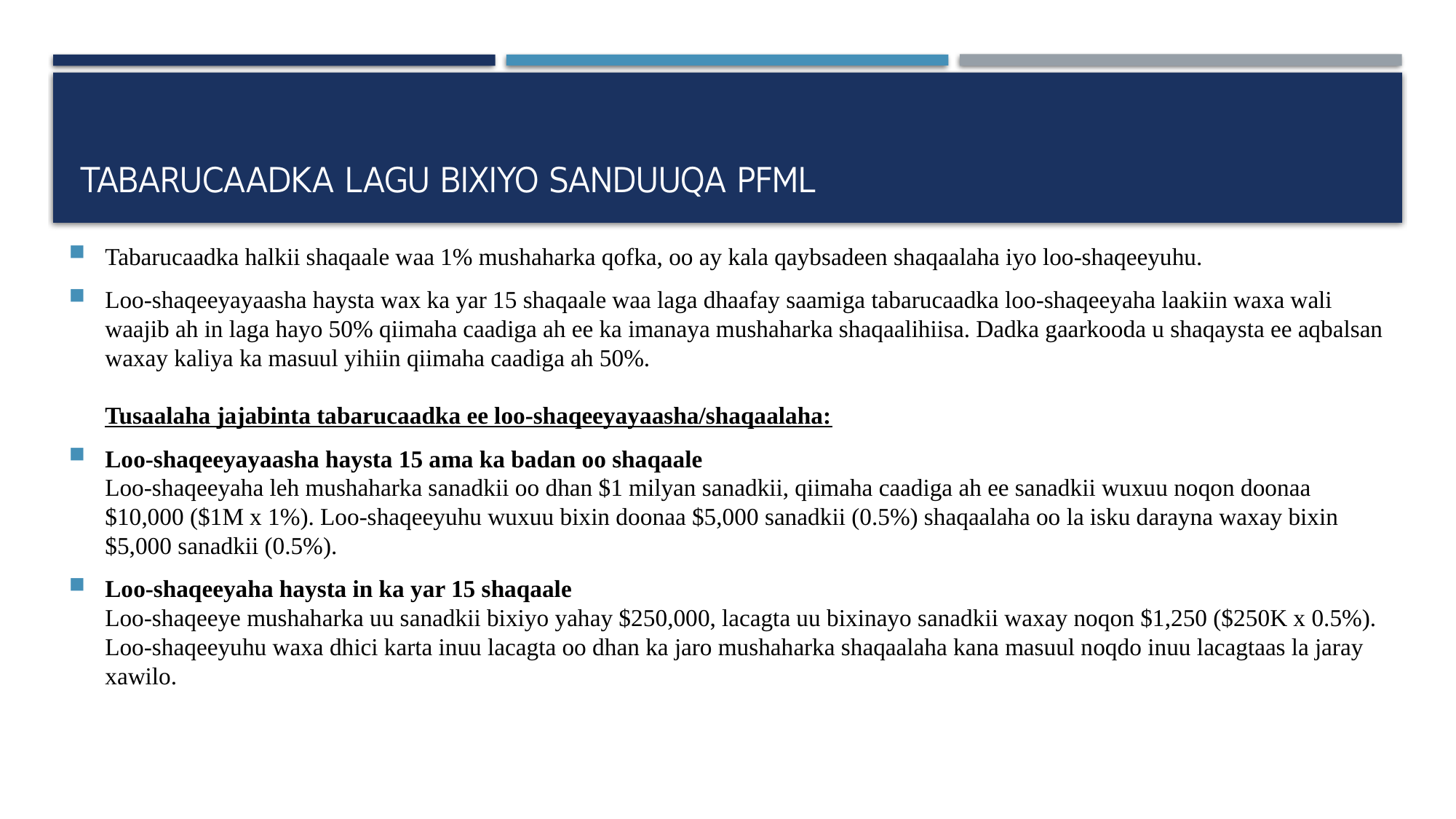

# Tabarucaadka lagu bixiyo Sanduuqa PFML
Tabarucaadka halkii shaqaale waa 1% mushaharka qofka, oo ay kala qaybsadeen shaqaalaha iyo loo-shaqeeyuhu.
Loo-shaqeeyayaasha haysta wax ka yar 15 shaqaale waa laga dhaafay saamiga tabarucaadka loo-shaqeeyaha laakiin waxa wali waajib ah in laga hayo 50% qiimaha caadiga ah ee ka imanaya mushaharka shaqaalihiisa. Dadka gaarkooda u shaqaysta ee aqbalsan waxay kaliya ka masuul yihiin qiimaha caadiga ah 50%.
Tusaalaha jajabinta tabarucaadka ee loo-shaqeeyayaasha/shaqaalaha:
Loo-shaqeeyayaasha haysta 15 ama ka badan oo shaqaale
Loo-shaqeeyaha leh mushaharka sanadkii oo dhan $1 milyan sanadkii, qiimaha caadiga ah ee sanadkii wuxuu noqon doonaa $10,000 ($1M x 1%). Loo-shaqeeyuhu wuxuu bixin doonaa $5,000 sanadkii (0.5%) shaqaalaha oo la isku darayna waxay bixin $5,000 sanadkii (0.5%).
Loo-shaqeeyaha haysta in ka yar 15 shaqaale
Loo-shaqeeye mushaharka uu sanadkii bixiyo yahay $250,000, lacagta uu bixinayo sanadkii waxay noqon $1,250 ($250K x 0.5%). Loo-shaqeeyuhu waxa dhici karta inuu lacagta oo dhan ka jaro mushaharka shaqaalaha kana masuul noqdo inuu lacagtaas la jaray xawilo.